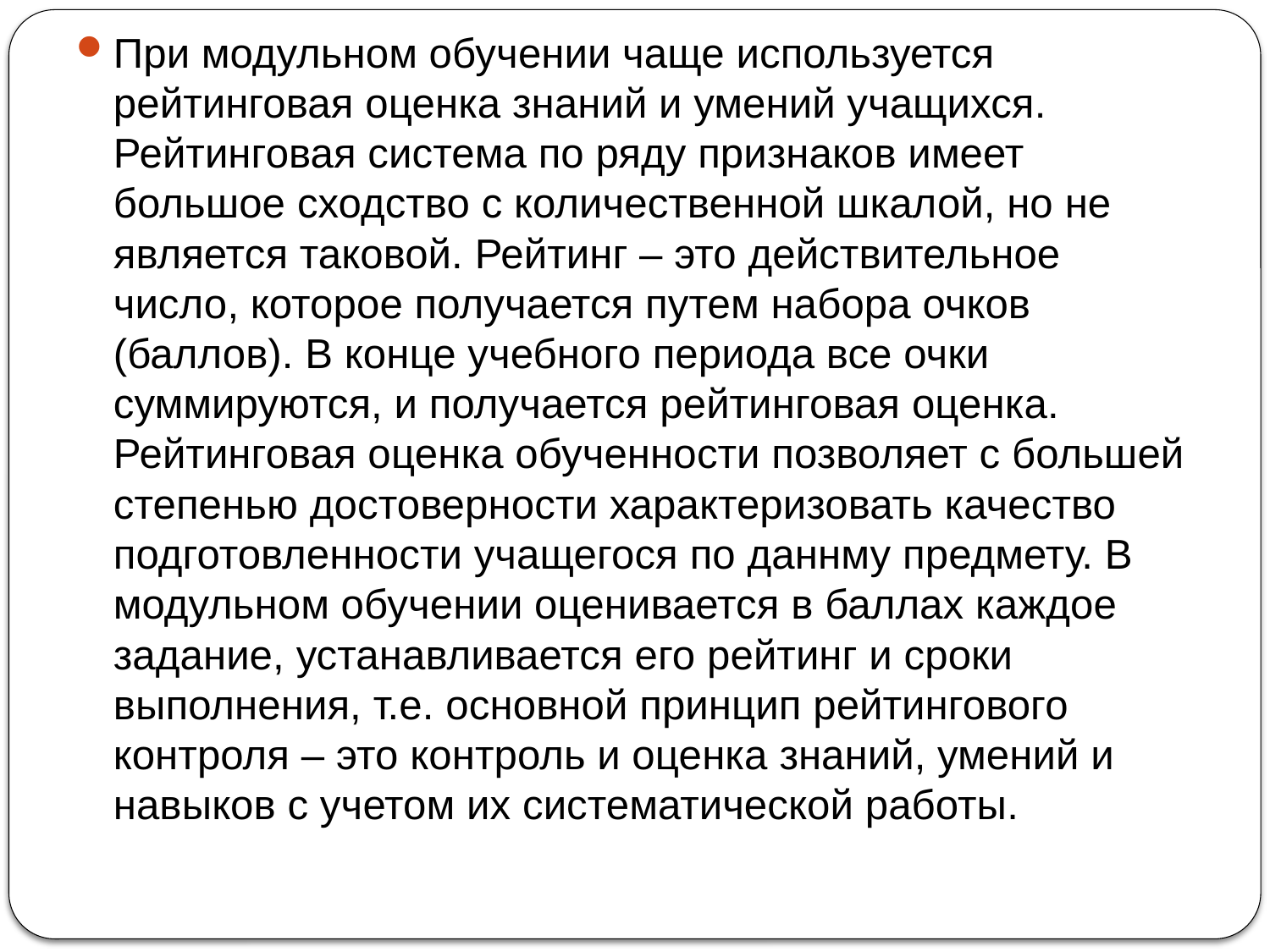

При модульном обучении чаще используется рейтинговая оценка знаний и умений учащихся. Рейтинговая система по ряду признаков имеет большое сходство с количественной шкалой, но не является таковой. Рейтинг – это действительное число, которое получается путем набора очков (баллов). В конце учебного периода все очки суммируются, и получается рейтинговая оценка. Рейтинговая оценка обученности позволяет с большей степенью достоверности характеризовать качество подготовленности учащегося по даннму предмету. В модульном обучении оценивается в баллах каждое задание, устанавливается его рейтинг и сроки выполнения, т.е. основной принцип рейтингового контроля – это контроль и оценка знаний, умений и навыков с учетом их систематической работы.